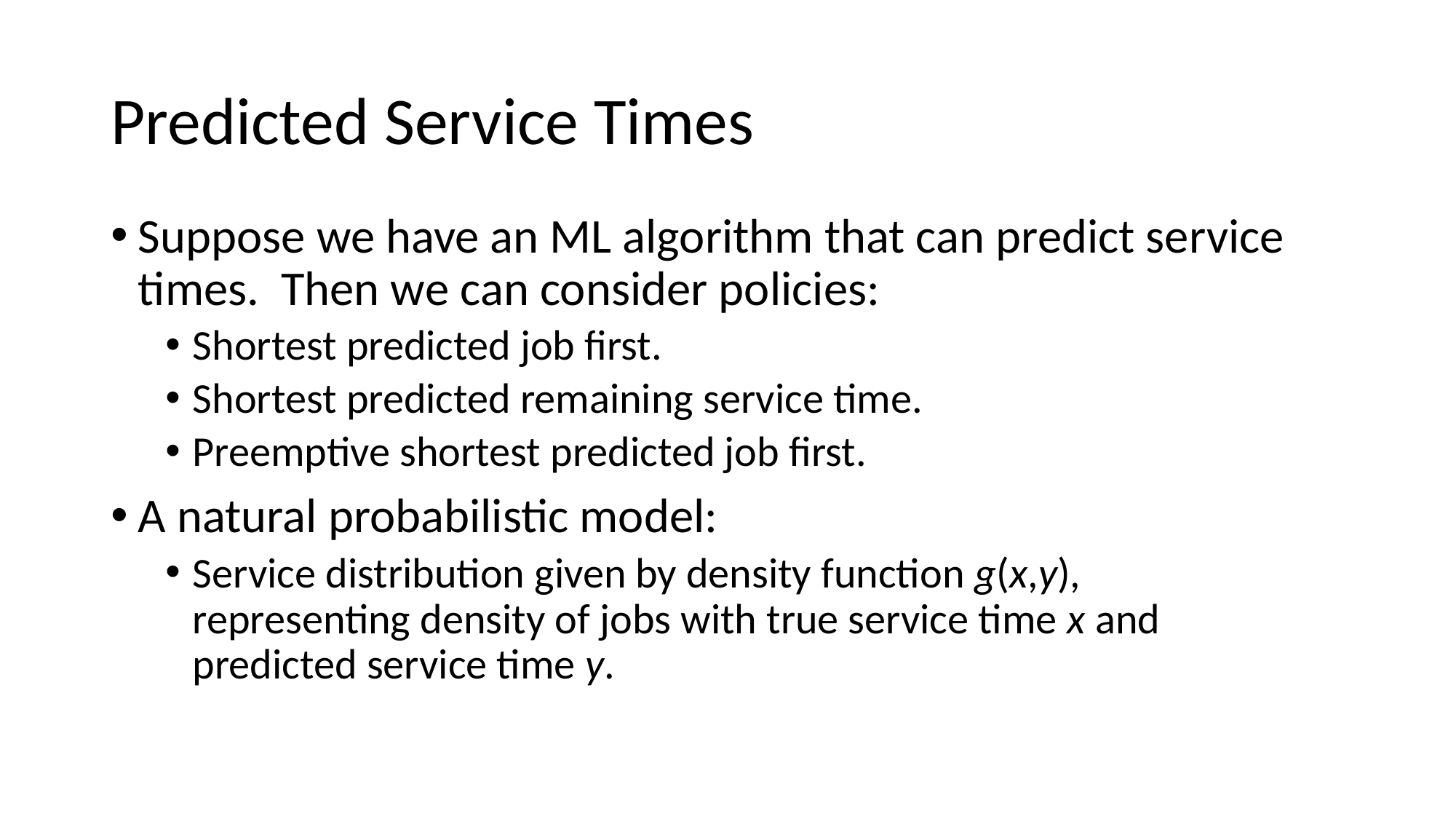

# Predicted Service Times
Suppose we have an ML algorithm that can predict service times.  Then we can consider policies:
Shortest predicted job first.
Shortest predicted remaining service time.
Preemptive shortest predicted job first.
A natural probabilistic model:
Service distribution given by density function g(x,y),         representing density of jobs with true service time x and   predicted service time y.